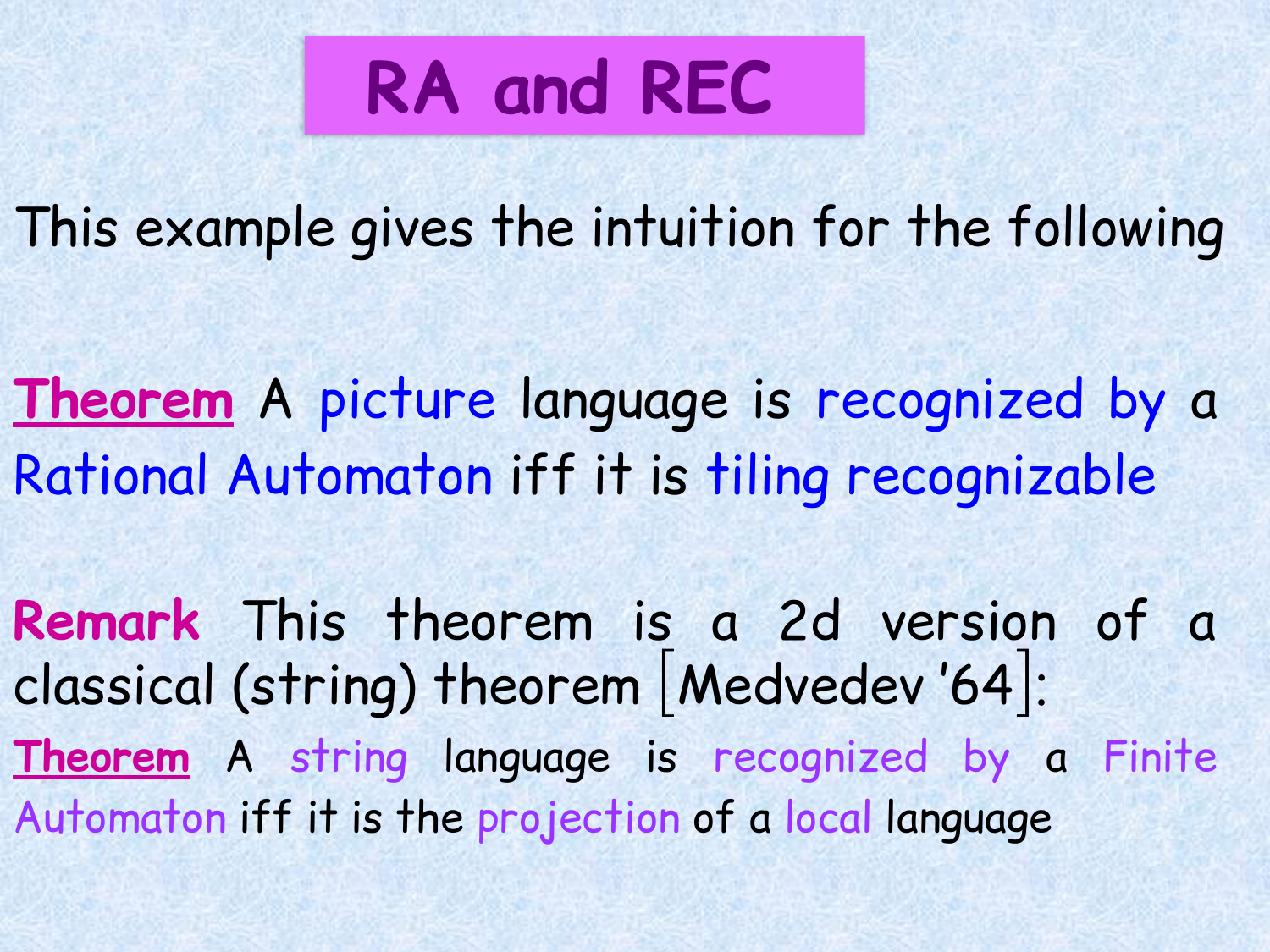

RA and REC
This example gives the intuition for the following

Theorem A picture language is recognized by a Rational Automaton iff it is tiling recognizable

Remark This theorem is a 2d version of a classical (string) theorem [Medvedev ’64]:
Theorem A string language is recognized by a Finite Automaton iff it is the projection of a local language